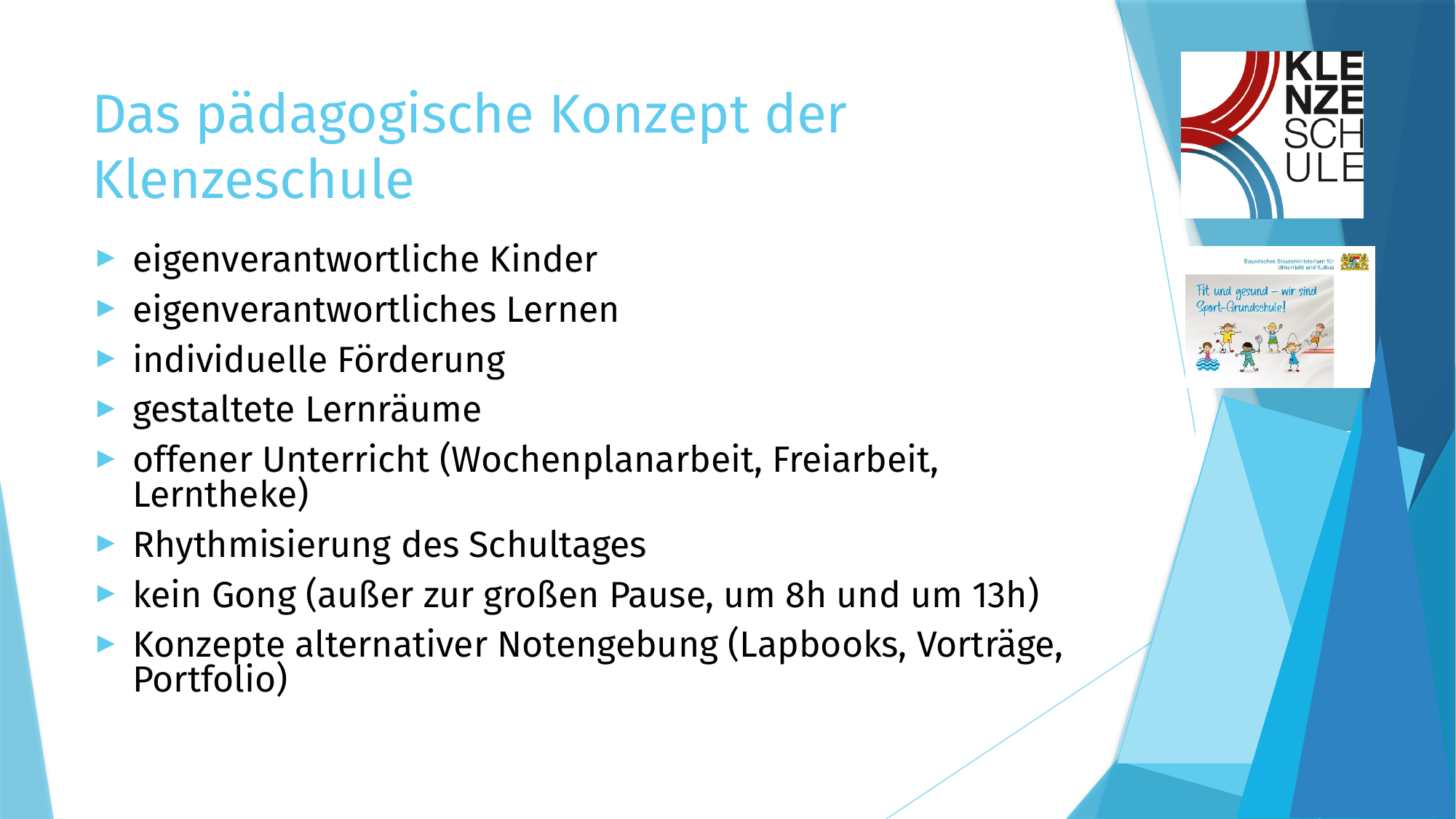

# Das pädagogische Konzept der Klenzeschule
eigenverantwortliche Kinder
eigenverantwortliches Lernen
individuelle Förderung
gestaltete Lernräume
offener Unterricht (Wochenplanarbeit, Freiarbeit, Lerntheke)
Rhythmisierung des Schultages
kein Gong (außer zur großen Pause, um 8h und um 13h)
Konzepte alternativer Notengebung (Lapbooks, Vorträge, Portfolio)